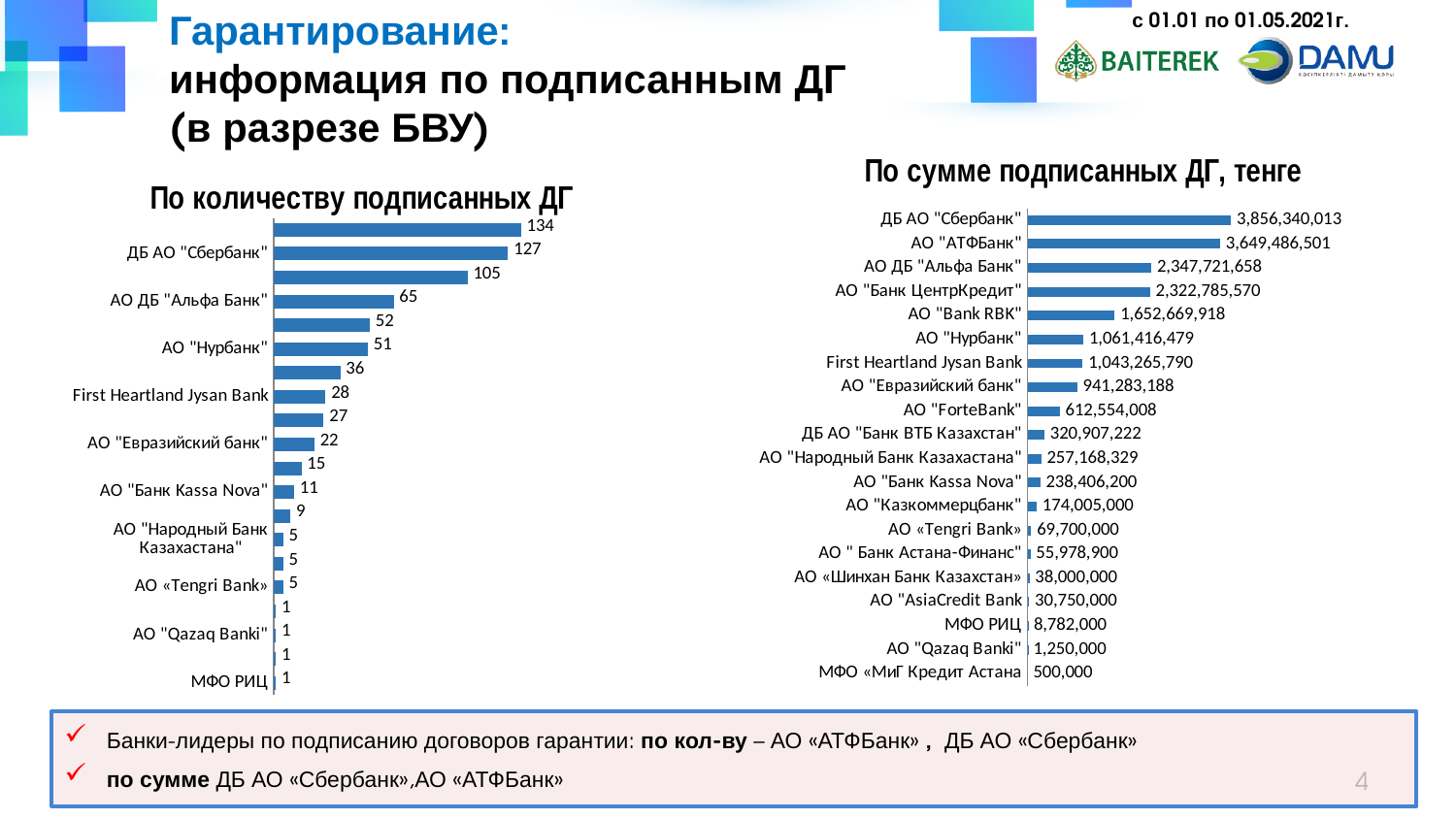

с 01.01 по 01.05.2021г.
Гарантирование:
информация по подписанным ДГ
(в разрезе БВУ)

### Chart: По сумме подписанных ДГ, тенге

| Category |  |
|---|---|
| МФО «МиГ Кредит Астана | 500000.0 |
| АО "Qazaq Banki" | 1250000.0 |
| МФО РИЦ | 8782000.0 |
| АО "AsiaCredit Bank | 30750000.0 |
| АО «Шинхан Банк Казахстан» | 38000000.0 |
| АО " Банк Астана-Финанс" | 55978900.0 |
| АО «Tengri Bank» | 69700000.0 |
| АО "Казкоммерцбанк" | 174005000.0 |
| АО "Банк Kassa Nova" | 238406200.0 |
| АО "Народный Банк Казахастана" | 257168329.0 |
| ДБ АО "Банк ВТБ Казахстан" | 320907222.33000004 |
| АО "ForteBank" | 612554008.0 |
| АО "Евразийский банк" | 941283188.33 |
| First Heartland Jysan Bank | 1043265790.0 |
| АО "Нурбанк" | 1061416478.55 |
| АО "Bank RBK" | 1652669918.41 |
| АО "Банк ЦентрКредит" | 2322785570.0 |
| АО ДБ "Альфа Банк" | 2347721658.0 |
| АО "АТФБанк" | 3649486500.86 |
| ДБ АО "Сбербанк" | 3856340013.0 |

### Chart: По количеству подписанных ДГ

| Category |  |  |
|---|---|---|
| МФО РИЦ | 1.0 | 1.0 |
| АО «Шинхан Банк Казахстан» | 1.0 | 1.0 |
| АО "Qazaq Banki" | 1.0 | 1.0 |
| МФО «МиГ Кредит Астана | 1.0 | 1.0 |
| АО «Tengri Bank» | 5.0 | 5.0 |
| АО "AsiaCredit Bank | 5.0 | 5.0 |
| АО "Народный Банк Казахастана" | 5.0 | 5.0 |
| АО " Банк Астана-Финанс" | 9.0 | 9.0 |
| АО "Банк Kassa Nova" | 11.0 | 11.0 |
| АО "Казкоммерцбанк" | 15.0 | 15.0 |
| АО "Евразийский банк" | 22.0 | 22.0 |
| ДБ АО "Банк ВТБ Казахстан" | 27.0 | 27.0 |
| First Heartland Jysan Bank | 28.0 | 28.0 |
| АО "ForteBank" | 36.0 | 36.0 |
| АО "Нурбанк" | 51.0 | 51.0 |
| АО "Bank RBK" | 52.0 | 52.0 |
| АО ДБ "Альфа Банк" | 65.0 | 65.0 |
| АО "Банк ЦентрКредит" | 105.0 | 105.0 |
| ДБ АО "Сбербанк" | 127.0 | 127.0 |
| АО "АТФБанк" | 134.0 | 134.0 |
Банки-лидеры по подписанию договоров гарантии: по кол-ву – АО «АТФБанк» ,  ДБ АО «Сбербанк»
по сумме ДБ АО «Сбербанк»,АО «АТФБанк»
4